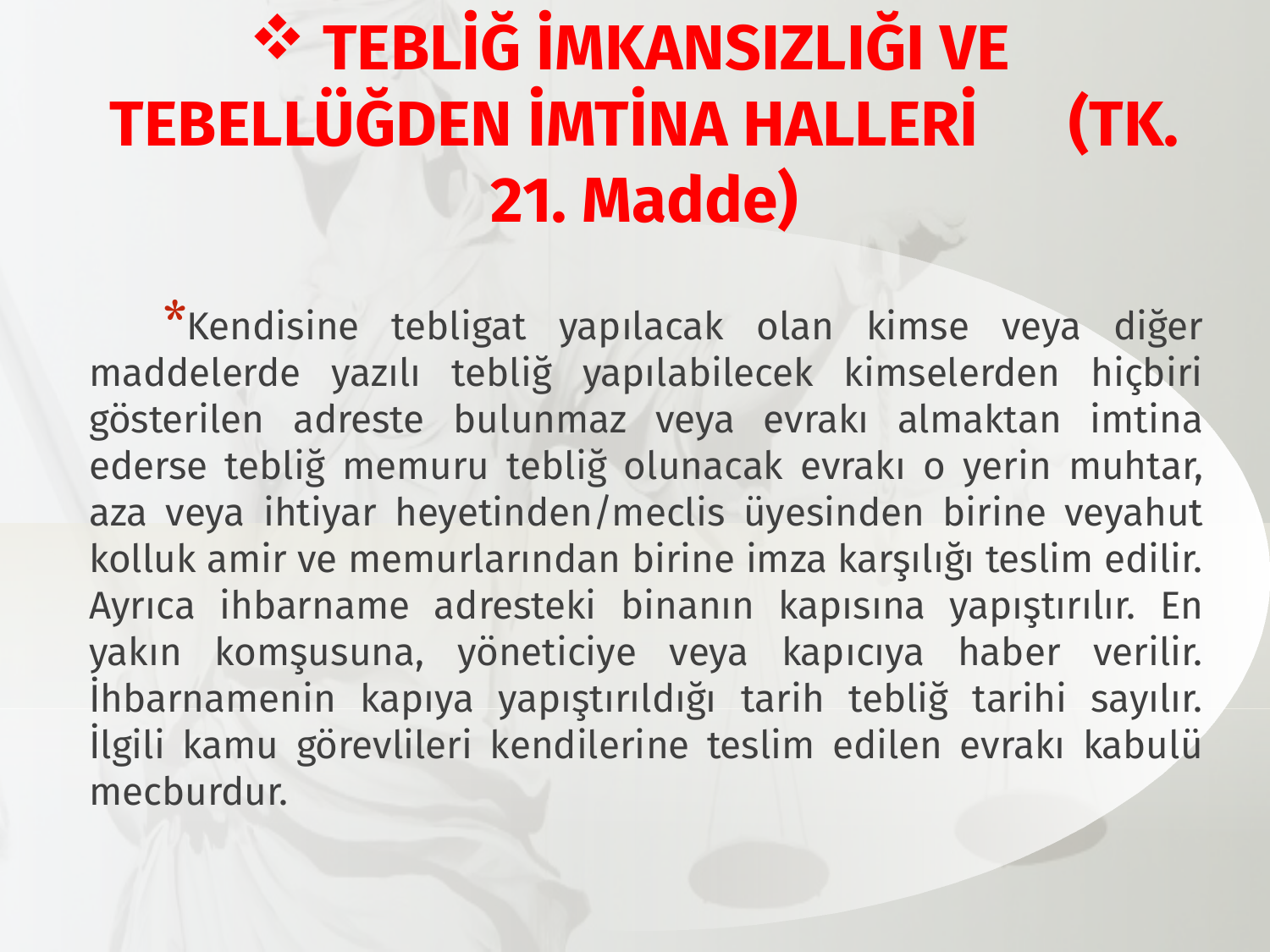

TEBLİĞ İMKANSIZLIĞI VE TEBELLÜĞDEN İMTİNA HALLERİ      (TK. 21. Madde)

Kendisine tebligat yapılacak olan kimse veya diğer maddelerde yazılı tebliğ yapılabilecek kimselerden hiçbiri gösterilen adreste bulunmaz veya evrakı almaktan imtina ederse tebliğ memuru tebliğ olunacak evrakı o yerin muhtar, aza veya ihtiyar heyetinden/meclis üyesinden birine veyahut kolluk amir ve memurlarından birine imza karşılığı teslim edilir. Ayrıca ihbarname adresteki binanın kapısına yapıştırılır. En yakın komşusuna, yöneticiye veya kapıcıya haber verilir. İhbarnamenin kapıya yapıştırıldığı tarih tebliğ tarihi sayılır. İlgili kamu görevlileri kendilerine teslim edilen evrakı kabulü mecburdur.